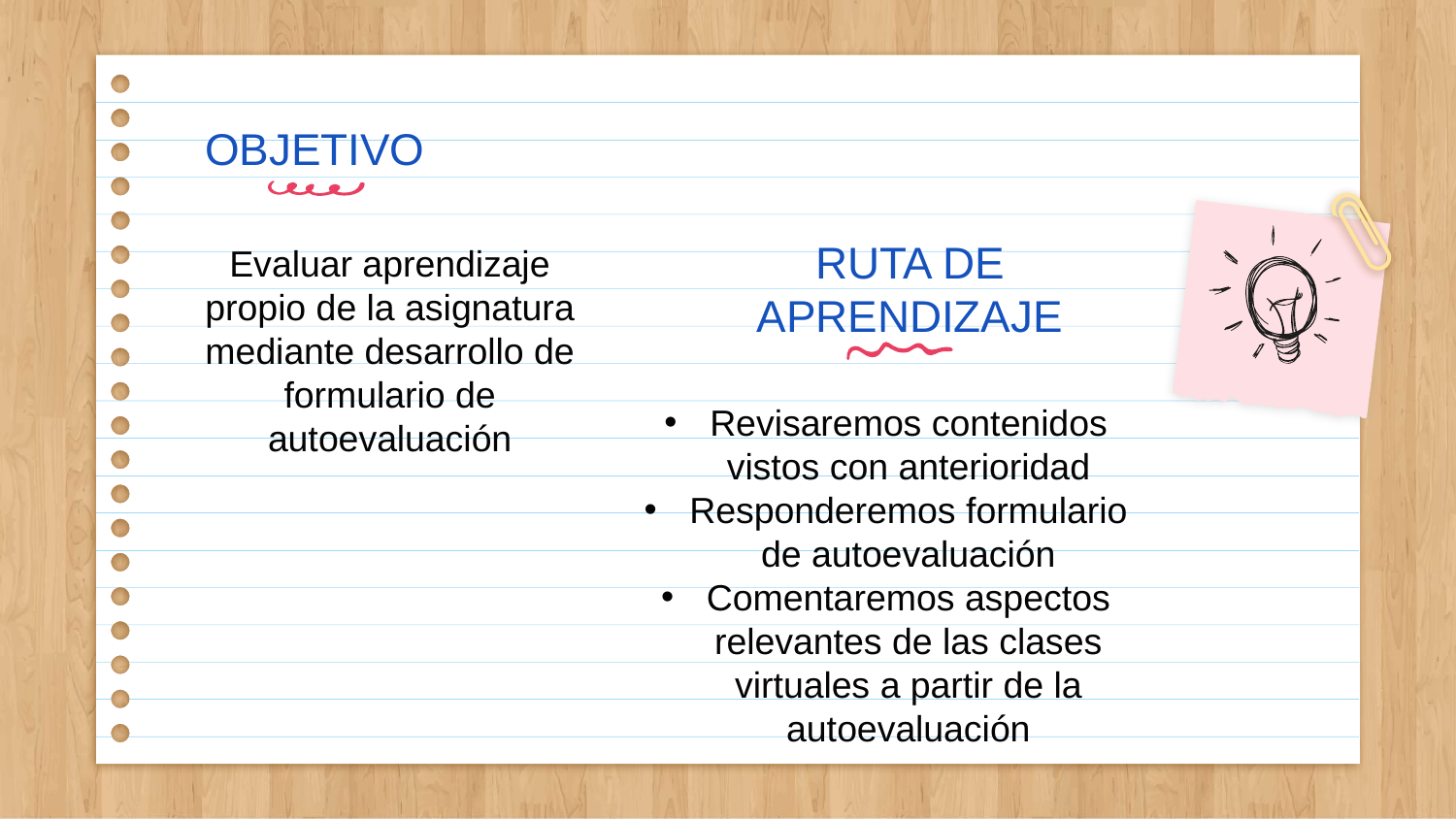

OBJETIVO

Evaluar aprendizaje propio de la asignatura mediante desarrollo de formulario de autoevaluación

# RUTA DE APRENDIZAJE

Revisaremos contenidos vistos con anterioridad
Responderemos formulario de autoevaluación
Comentaremos aspectos relevantes de las clases virtuales a partir de la autoevaluación